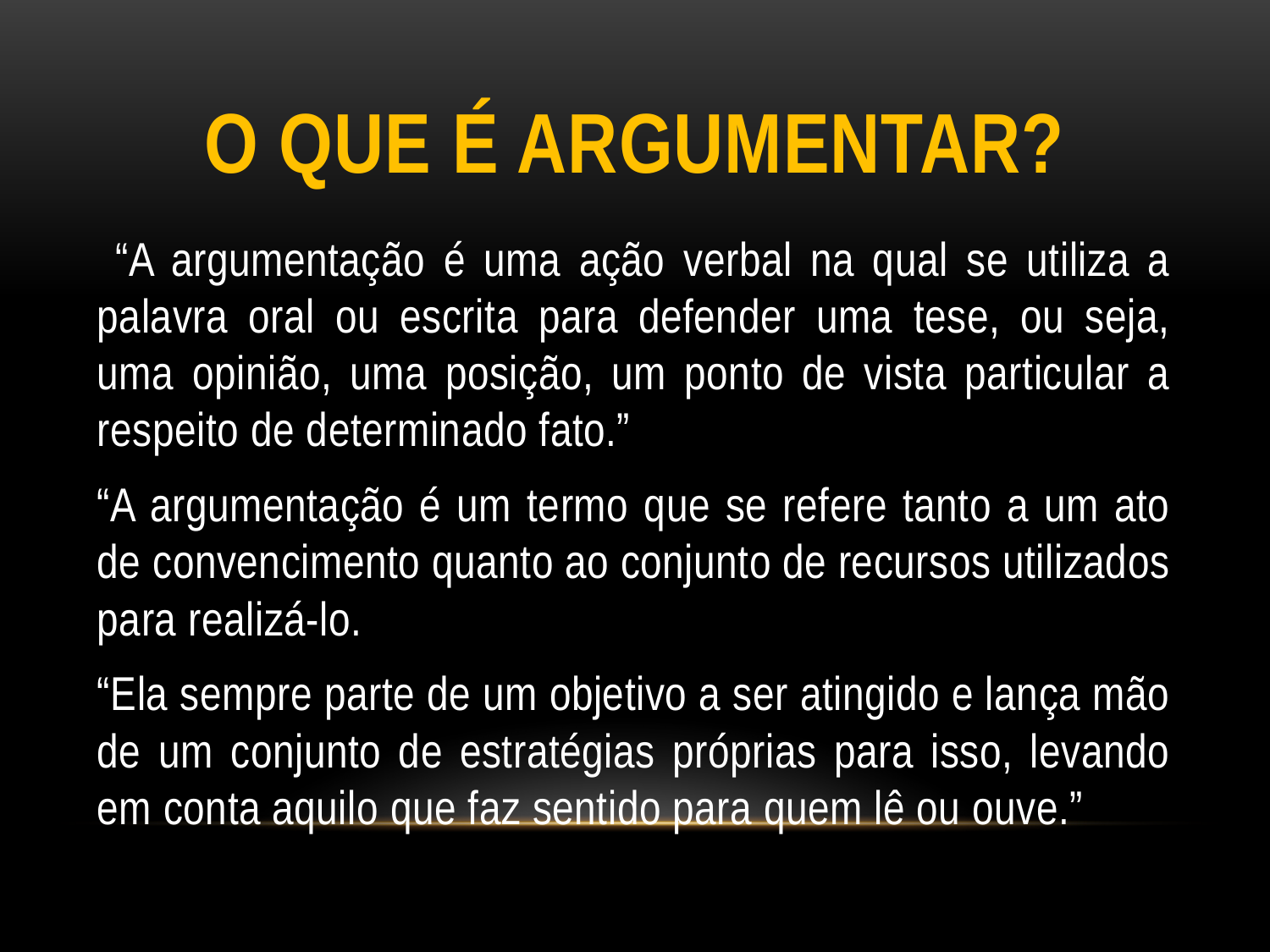

# O que é argumentar?
 “A argumentação é uma ação verbal na qual se utiliza a palavra oral ou escrita para defender uma tese, ou seja, uma opinião, uma posição, um ponto de vista particular a respeito de determinado fato.”
“A argumentação é um termo que se refere tanto a um ato de convencimento quanto ao conjunto de recursos utilizados para realizá-lo.
“Ela sempre parte de um objetivo a ser atingido e lança mão de um conjunto de estratégias próprias para isso, levando em conta aquilo que faz sentido para quem lê ou ouve.”